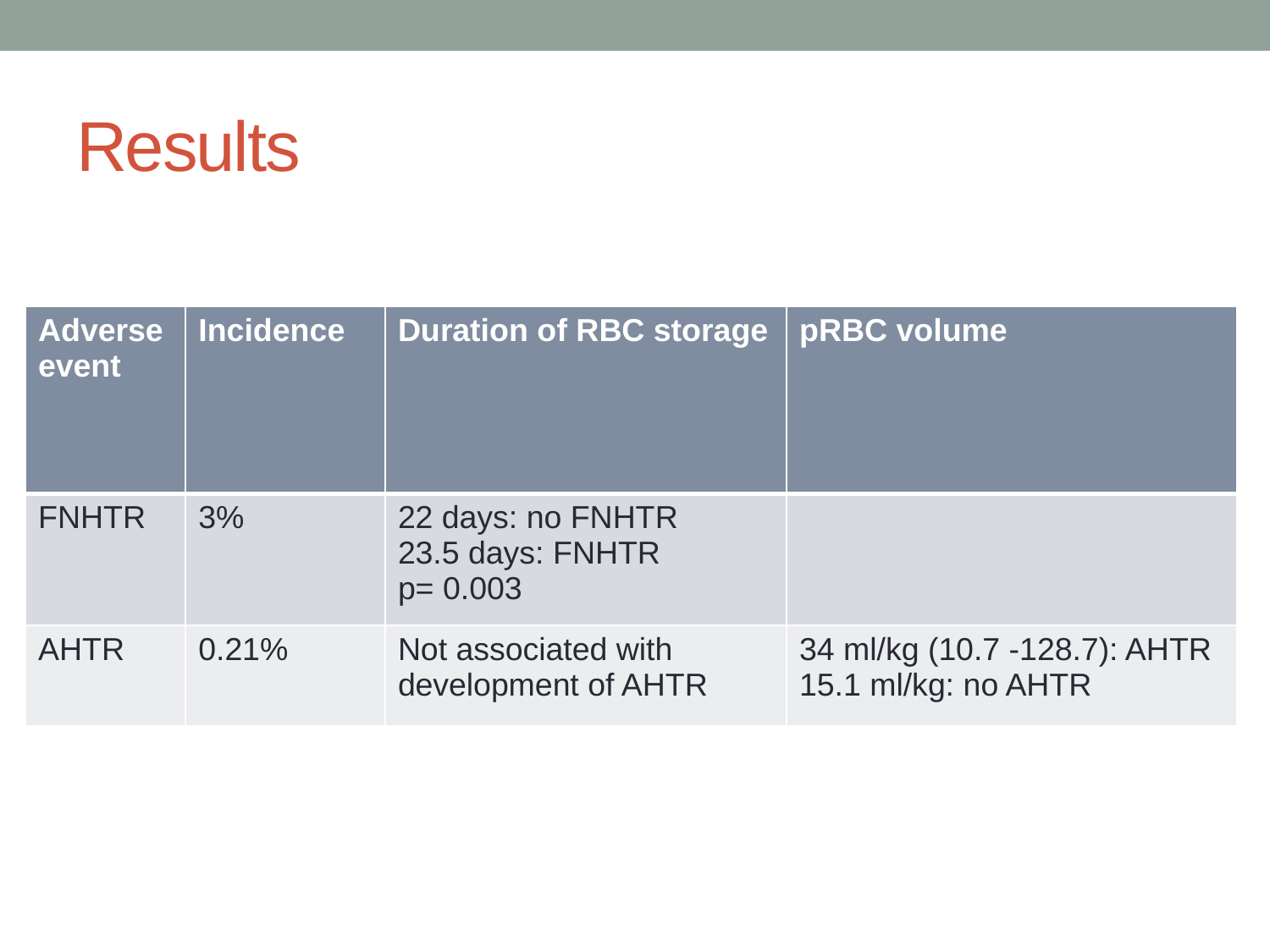

# Results
| Adverse event | Incidence | Duration of RBC storage | pRBC volume |
| --- | --- | --- | --- |
| FNHTR | 3% | 22 days: no FNHTR 23.5 days: FNHTR p= 0.003 |  |
| AHTR | 0.21% | Not associated with development of AHTR | 34 ml/kg (10.7 -128.7): AHTR 15.1 ml/kg: no AHTR |